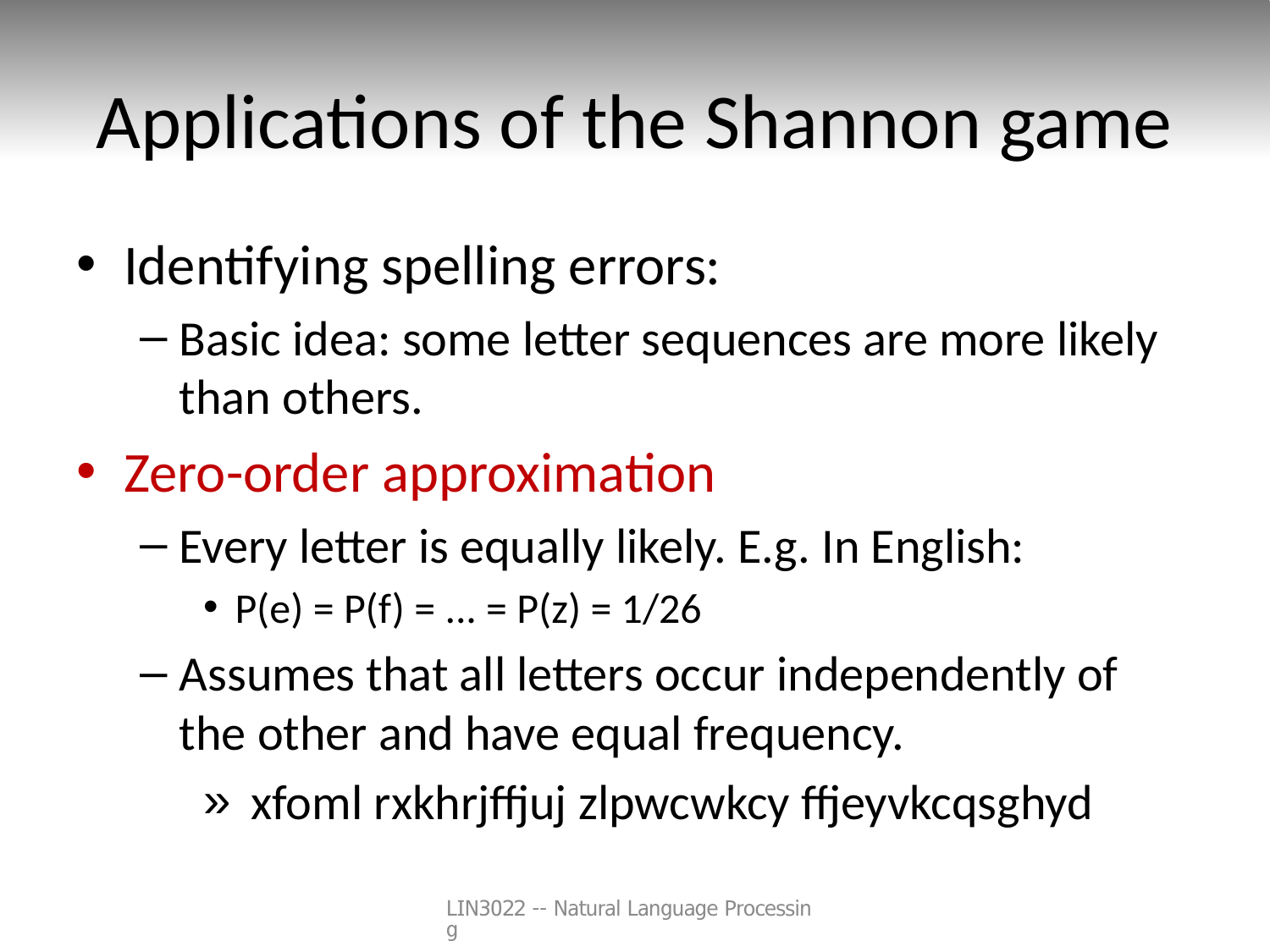

# Applications of the Shannon game
Identifying spelling errors:
Basic idea: some letter sequences are more likely than others.
Zero-order approximation
Every letter is equally likely. E.g. In English:
P(e) = P(f) = ... = P(z) = 1/26
Assumes that all letters occur independently of the other and have equal frequency.
xfoml rxkhrjffjuj zlpwcwkcy ffjeyvkcqsghyd

LIN3022 -- Natural Language Processing